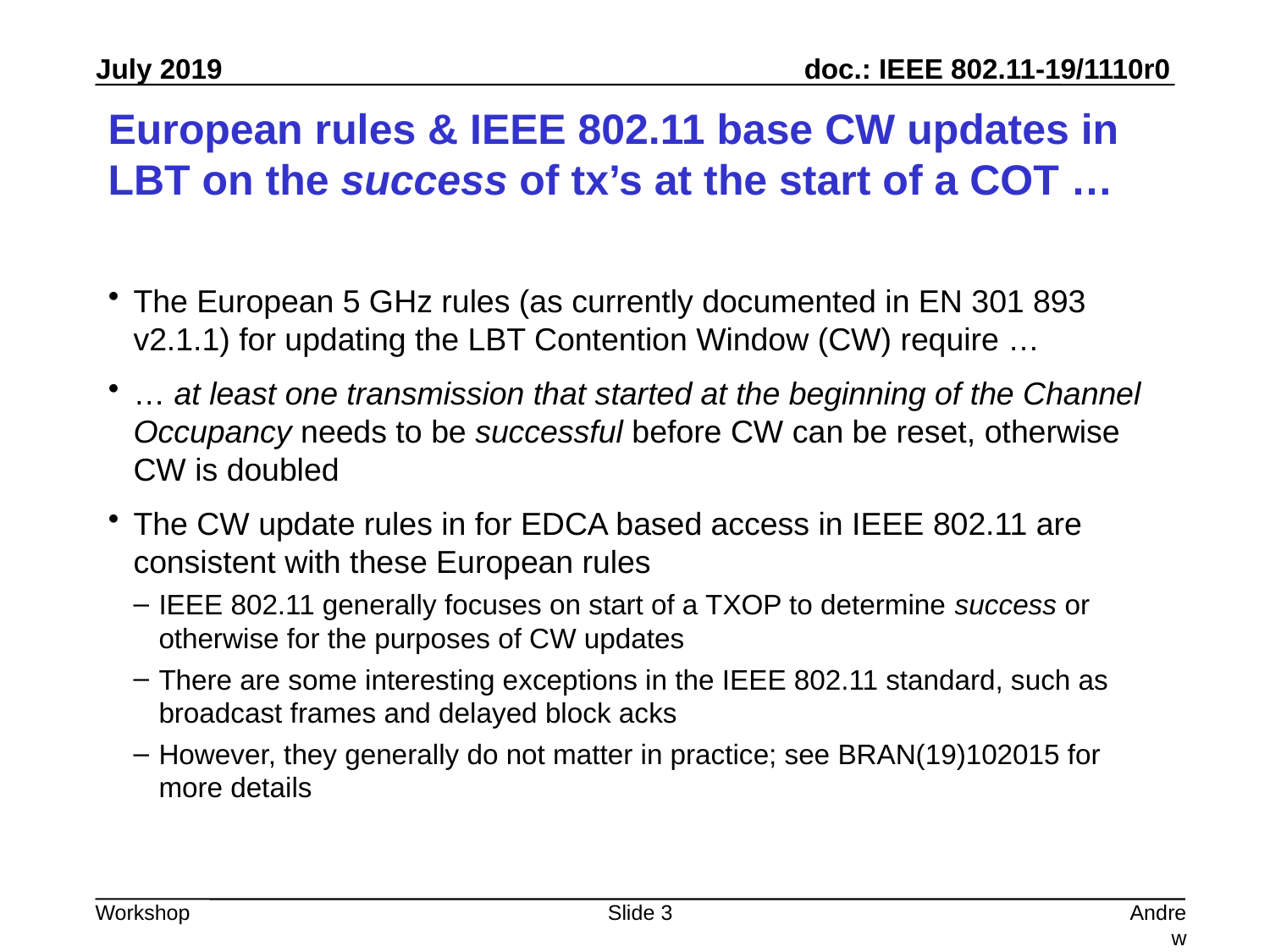

# European rules & IEEE 802.11 base CW updates in LBT on the success of tx’s at the start of a COT …
The European 5 GHz rules (as currently documented in EN 301 893 v2.1.1) for updating the LBT Contention Window (CW) require …
… at least one transmission that started at the beginning of the Channel Occupancy needs to be successful before CW can be reset, otherwise CW is doubled
The CW update rules in for EDCA based access in IEEE 802.11 are consistent with these European rules
IEEE 802.11 generally focuses on start of a TXOP to determine success or otherwise for the purposes of CW updates
There are some interesting exceptions in the IEEE 802.11 standard, such as broadcast frames and delayed block acks
However, they generally do not matter in practice; see BRAN(19)102015 for more details
Slide 3
Andrew Myles, Cisco